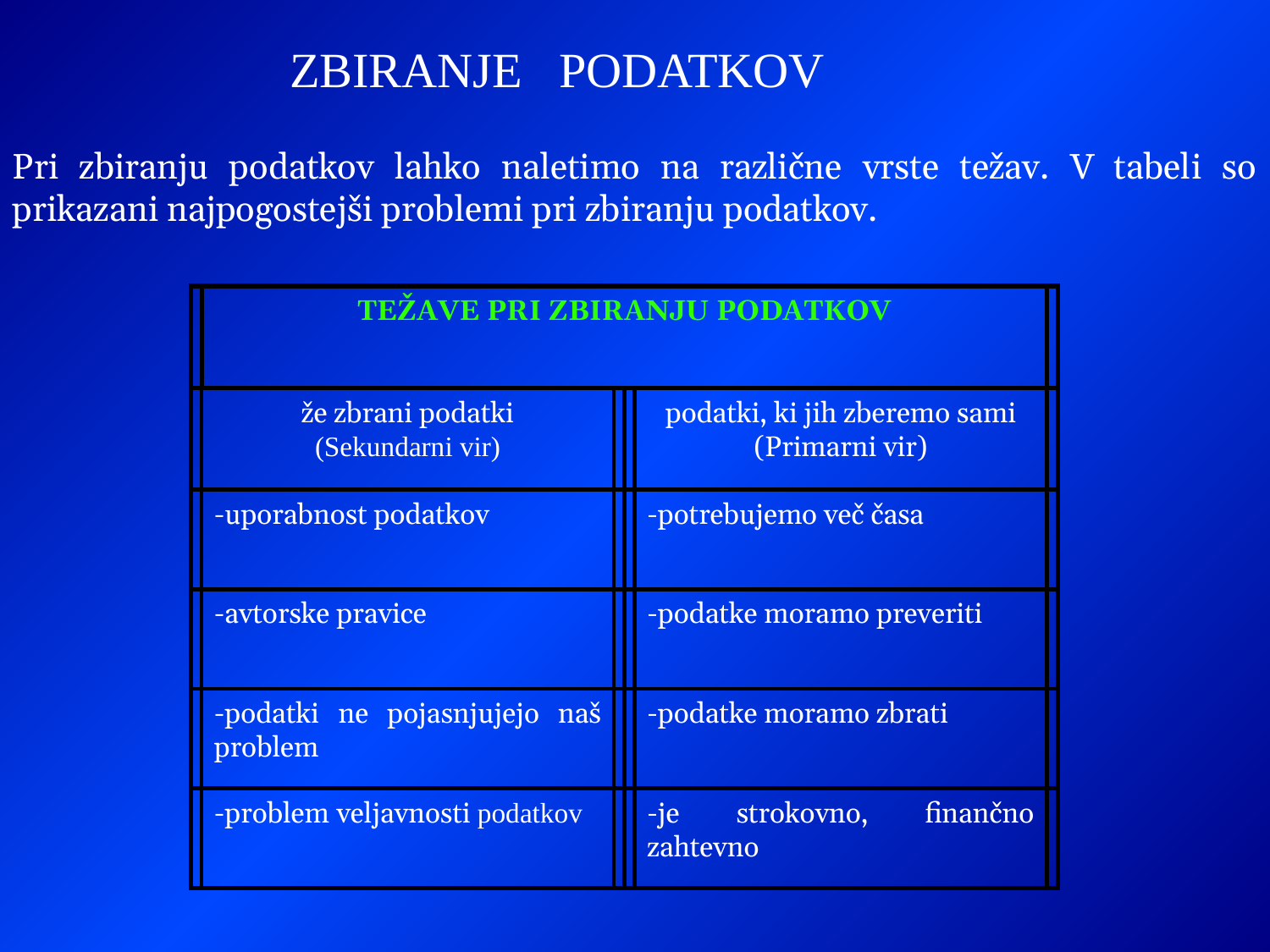

ZBIRANJE   PODATKOV
Pri zbiranju podatkov lahko naletimo na različne vrste težav. V tabeli so prikazani najpogostejši problemi pri zbiranju podatkov.

TEŽAVE PRI ZBIRANJU PODATKOV

že zbrani podatki
(Sekundarni vir)

podatki, ki jih zberemo sami
(Primarni vir)

-uporabnost podatkov

-potrebujemo več časa

-avtorske pravice

-podatke moramo preveriti

-podatki ne pojasnjujejo naš problem

-podatke moramo zbrati

-problem veljavnosti podatkov

-je strokovno, finančno zahtevno